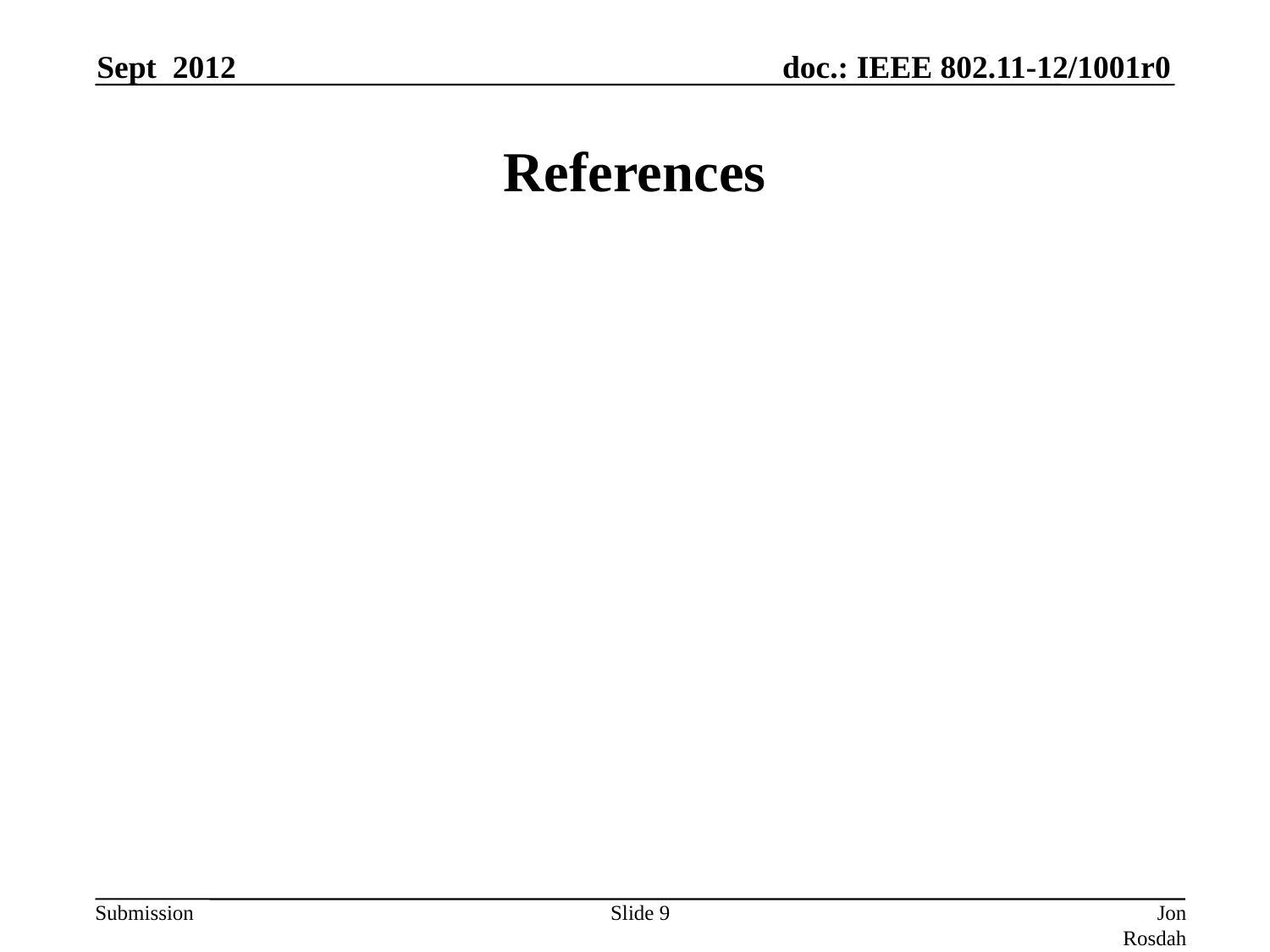

Sept  2012
# References

Slide 9
Jon Rosdahl (CSR)